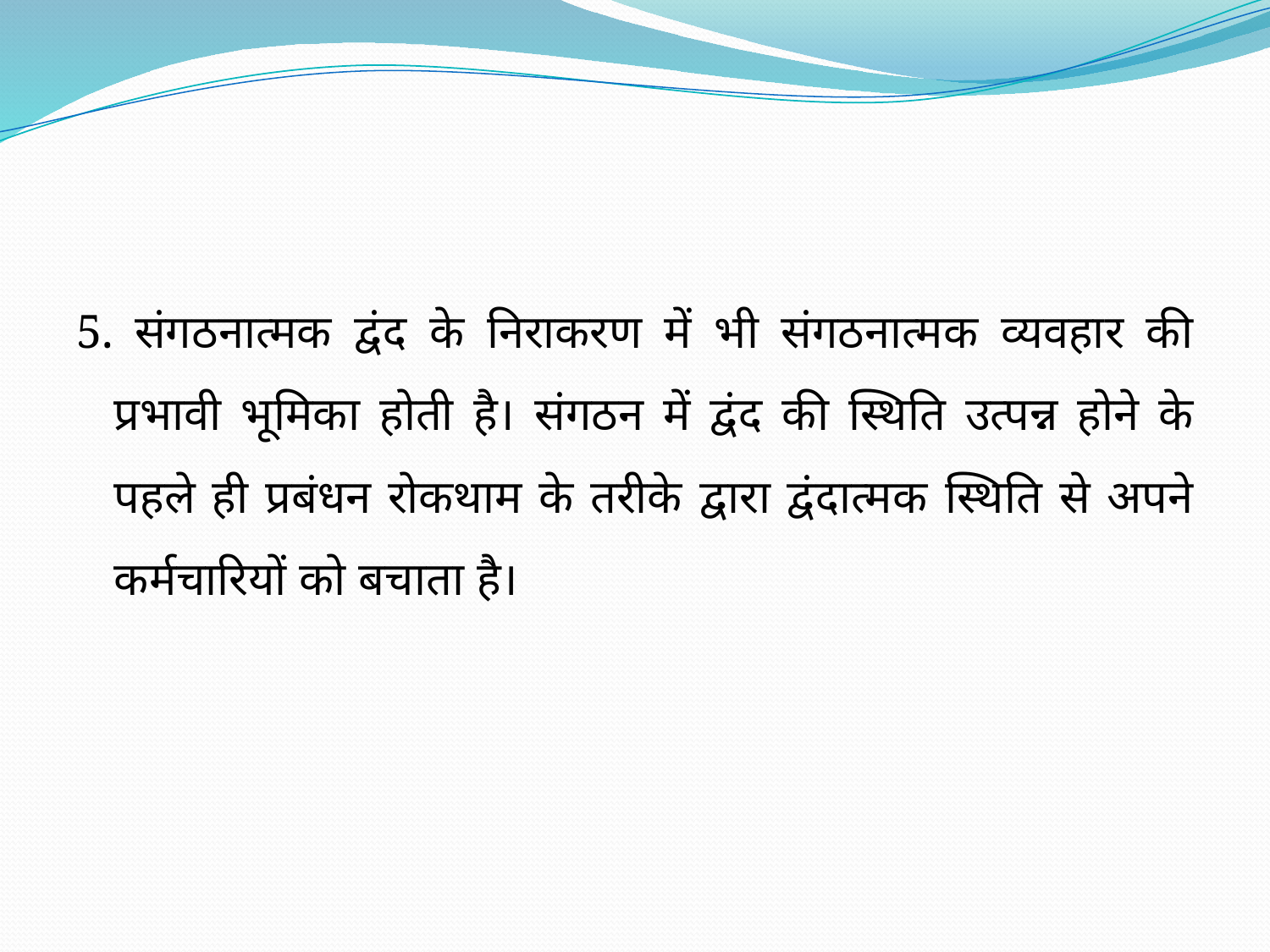

#
5. संगठनात्मक द्वंद के निराकरण में भी संगठनात्मक व्यवहार की प्रभावी भूमिका होती है। संगठन में द्वंद की स्थिति उत्पन्न होने के पहले ही प्रबंधन रोकथाम के तरीके द्वारा द्वंदात्मक स्थिति से अपने कर्मचारियों को बचाता है।